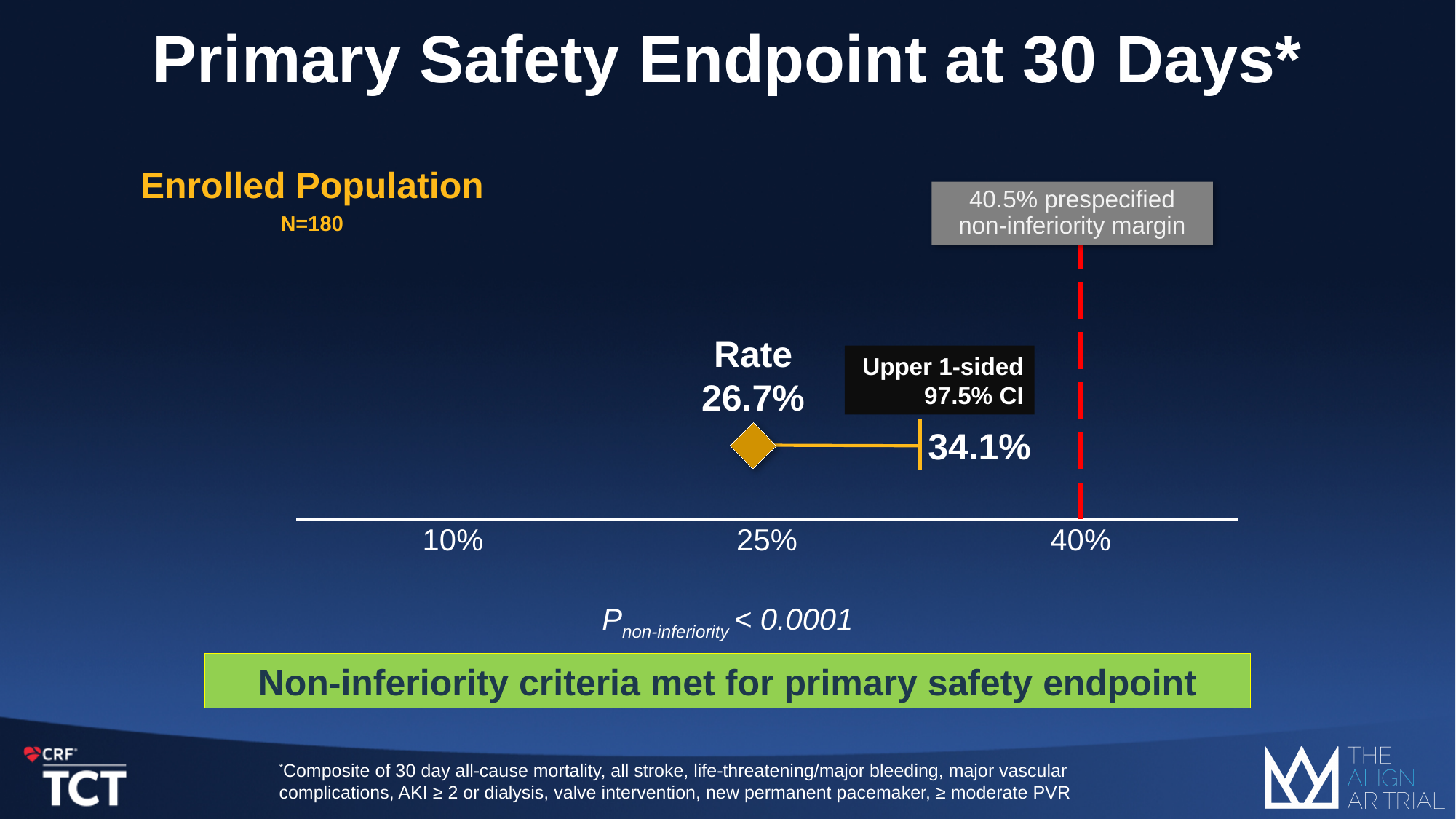

Primary Safety Endpoint at 30 Days*
Enrolled Population
N=180

### Chart

| Category | Series 1 |
|---|---|
| 0.1 | 0.0 |
| 0.25 | 0.0 |
| 0.4 | 0.0 |
40.5% prespecified non-inferiority margin
Rate 26.7%

Upper 1-sided 97.5% CI
34.1%
Pnon-inferiority < 0.0001
Non-inferiority criteria met for primary safety endpoint
*Composite of 30 day all-cause mortality, all stroke, life-threatening/major bleeding, major vascular complications, AKI ≥ 2 or dialysis, valve intervention, new permanent pacemaker, ≥ moderate PVR